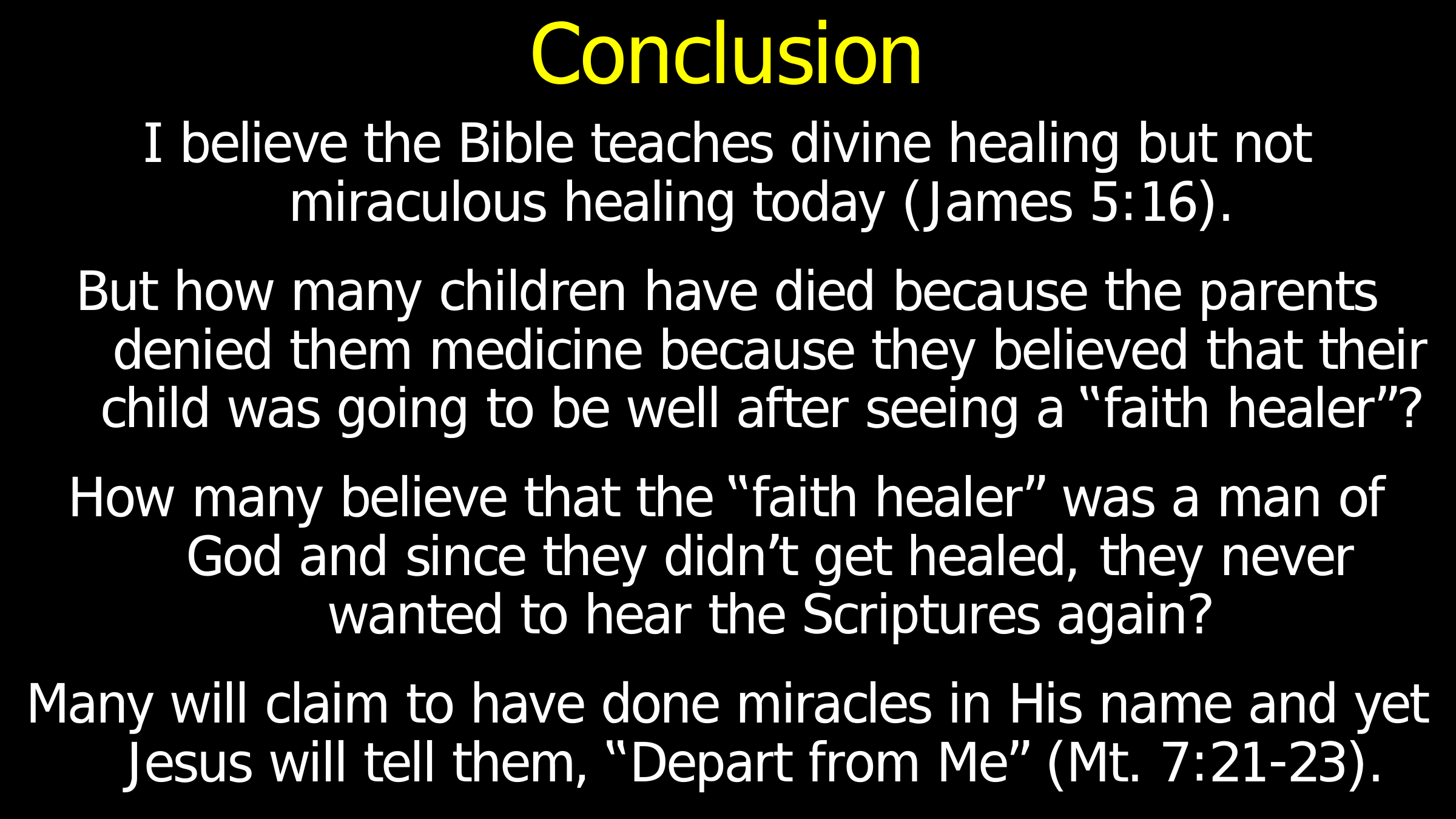

# Conclusion
I believe the Bible teaches divine healing but not miraculous healing today (James 5:16).

But how many children have died because the parents denied them medicine because they believed that their child was going to be well after seeing a “faith healer”?

How many believe that the “faith healer” was a man of God and since they didn’t get healed, they never wanted to hear the Scriptures again?

Many will claim to have done miracles in His name and yet Jesus will tell them, “Depart from Me” (Mt. 7:21-23).